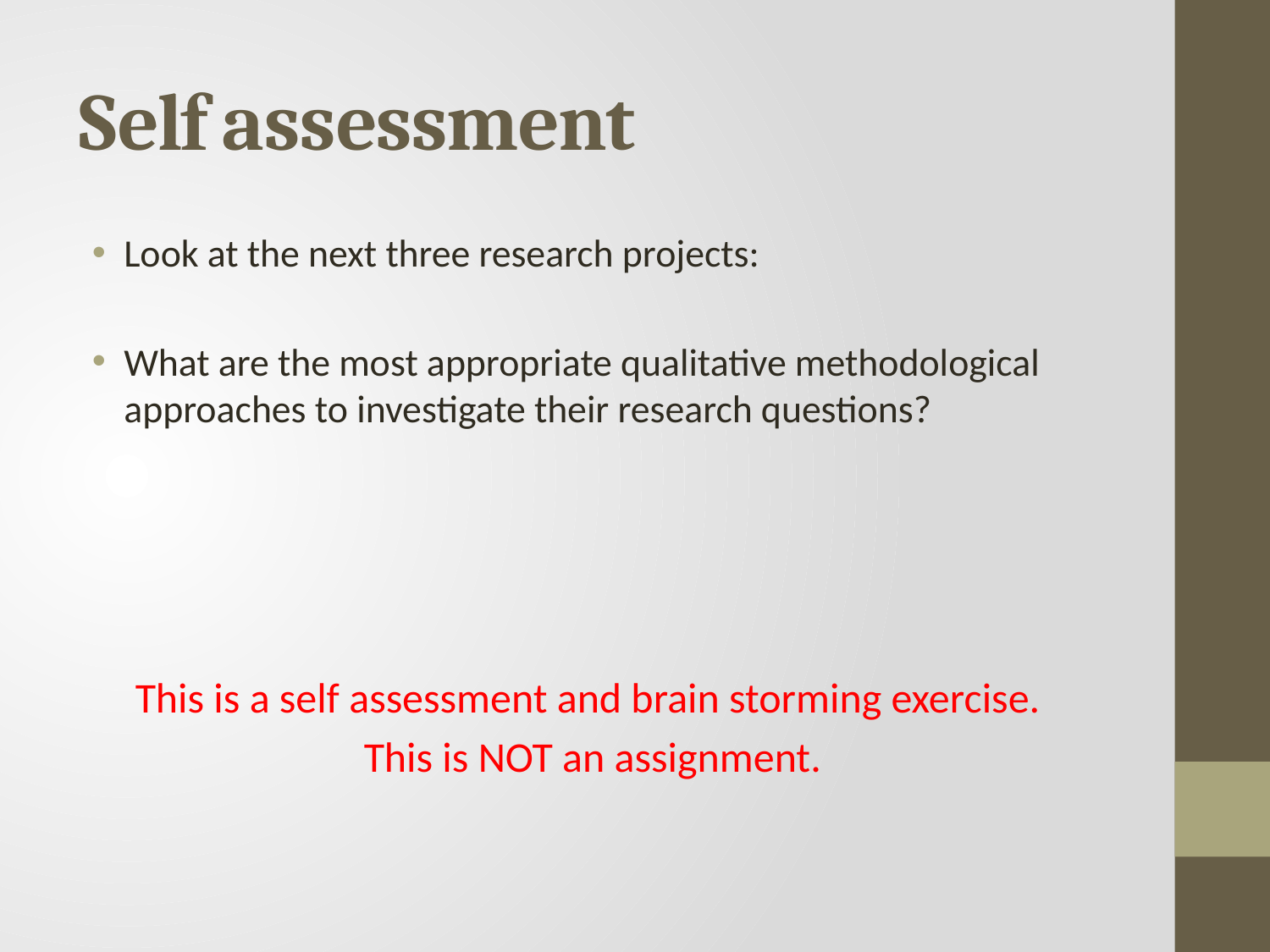

# Self assessment
Look at the next three research projects:

What are the most appropriate qualitative methodological approaches to investigate their research questions?

This is a self assessment and brain storming exercise.
This is NOT an assignment.